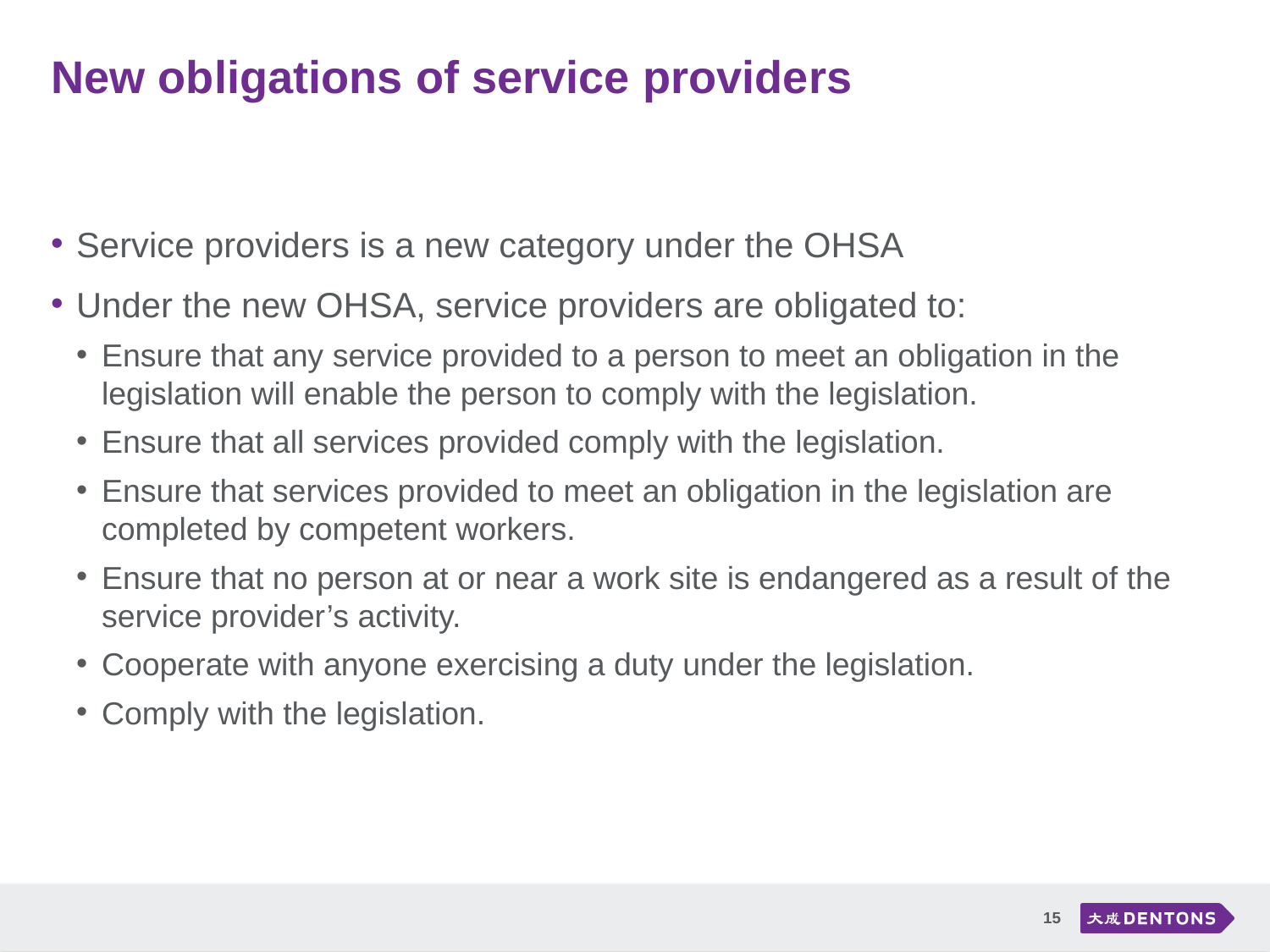

# New obligations of service providers
Service providers is a new category under the OHSA
Under the new OHSA, service providers are obligated to:
Ensure that any service provided to a person to meet an obligation in the legislation will enable the person to comply with the legislation.
Ensure that all services provided comply with the legislation.
Ensure that services provided to meet an obligation in the legislation are completed by competent workers.
Ensure that no person at or near a work site is endangered as a result of the service provider’s activity.
Cooperate with anyone exercising a duty under the legislation.
Comply with the legislation.

15